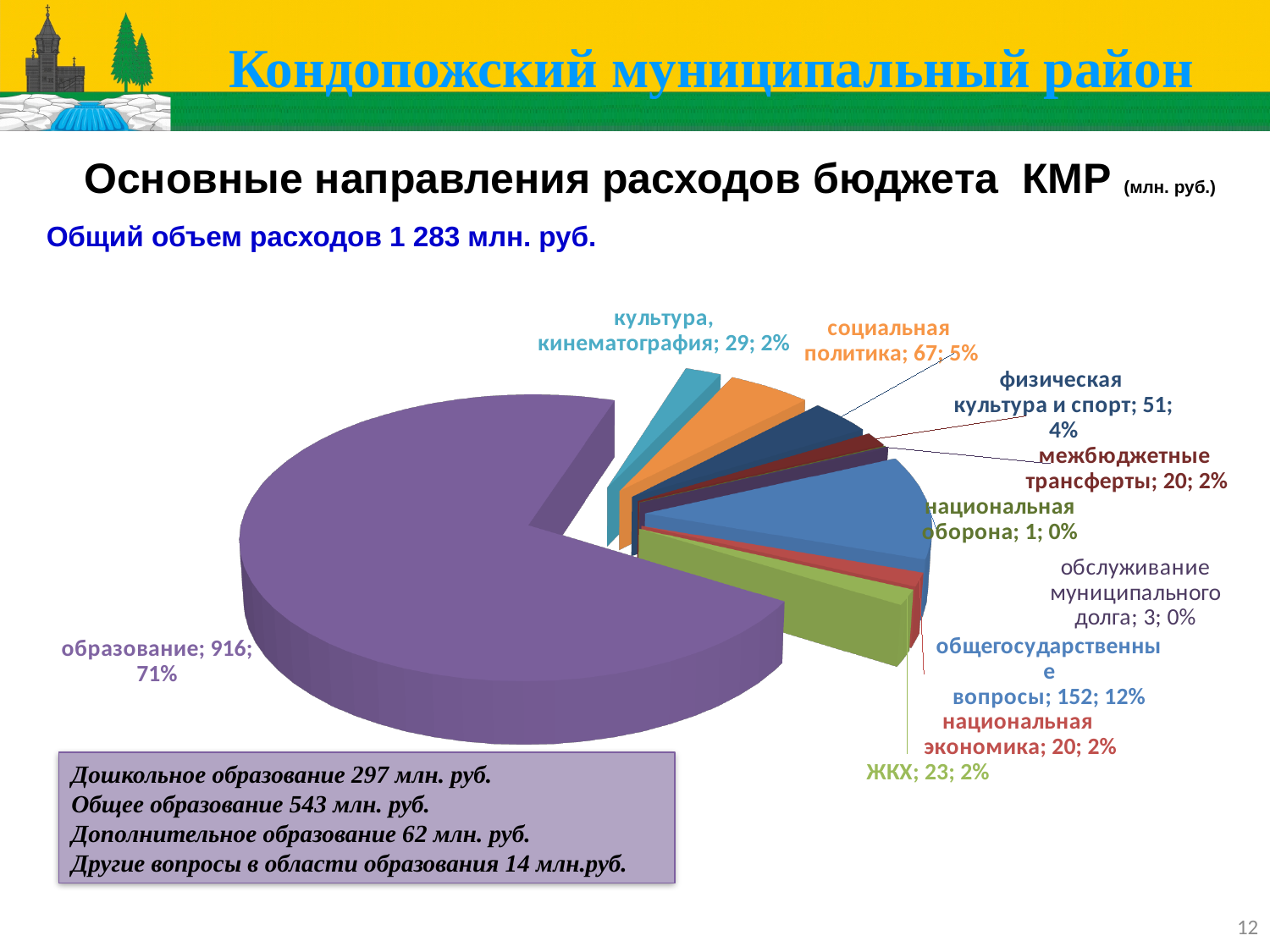

Кондопожский муниципальный район
# Основные направления расходов бюджета  КМР (млн. руб.)
Общий объем расходов 1 283 млн. руб.

[unsupported chart]

Дошкольное образование 297 млн. руб.
Общее образование 543 млн. руб.
Дополнительное образование 62 млн. руб.
Другие вопросы в области образования 14 млн.руб.
12